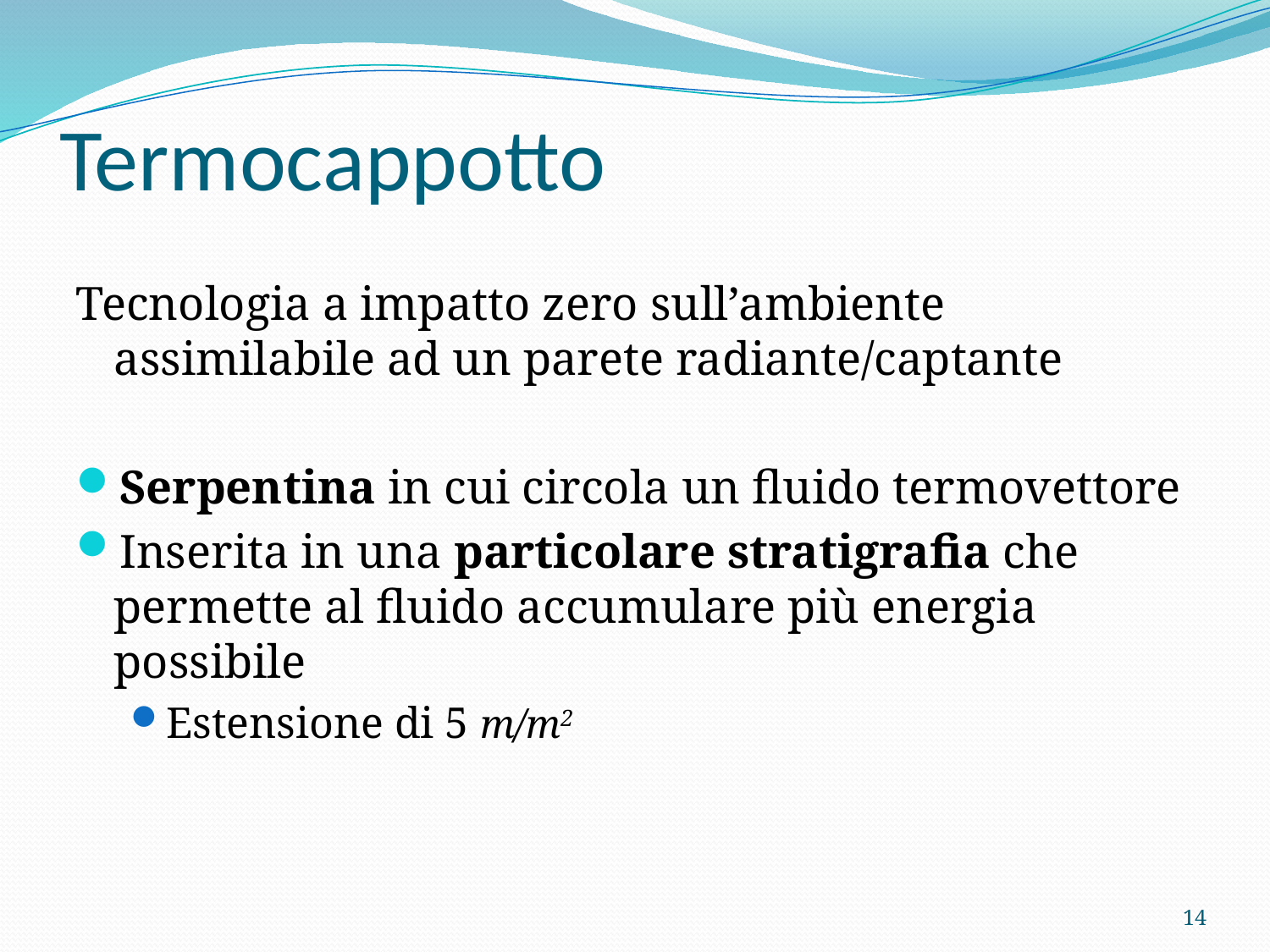

# Termocappotto
Tecnologia a impatto zero sull’ambiente assimilabile ad un parete radiante/captante

Serpentina in cui circola un fluido termovettore
Inserita in una particolare stratigrafia che permette al fluido accumulare più energia possibile
Estensione di 5 m/m2
14